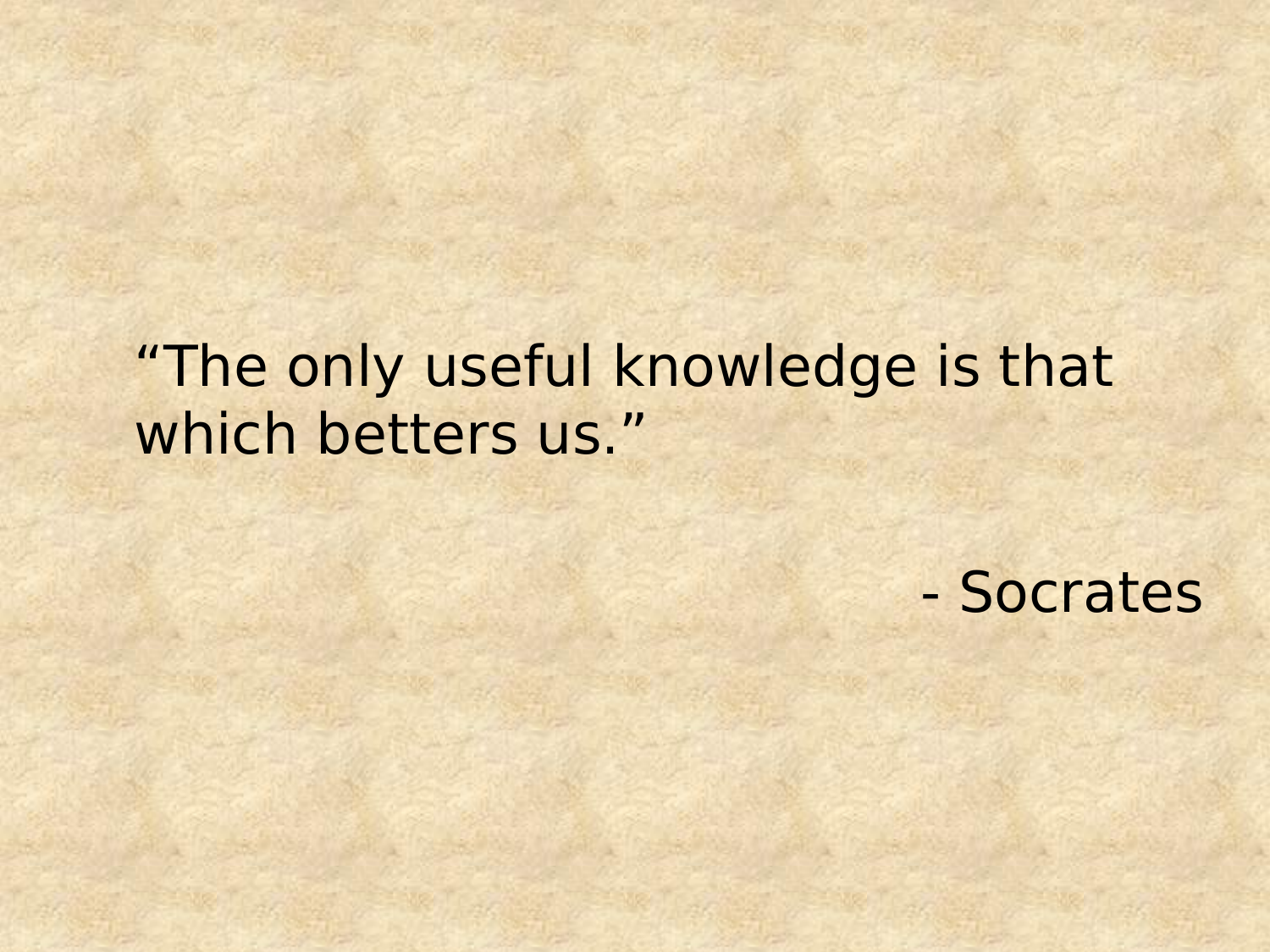

“The only useful knowledge is that which betters us.”

- Socrates